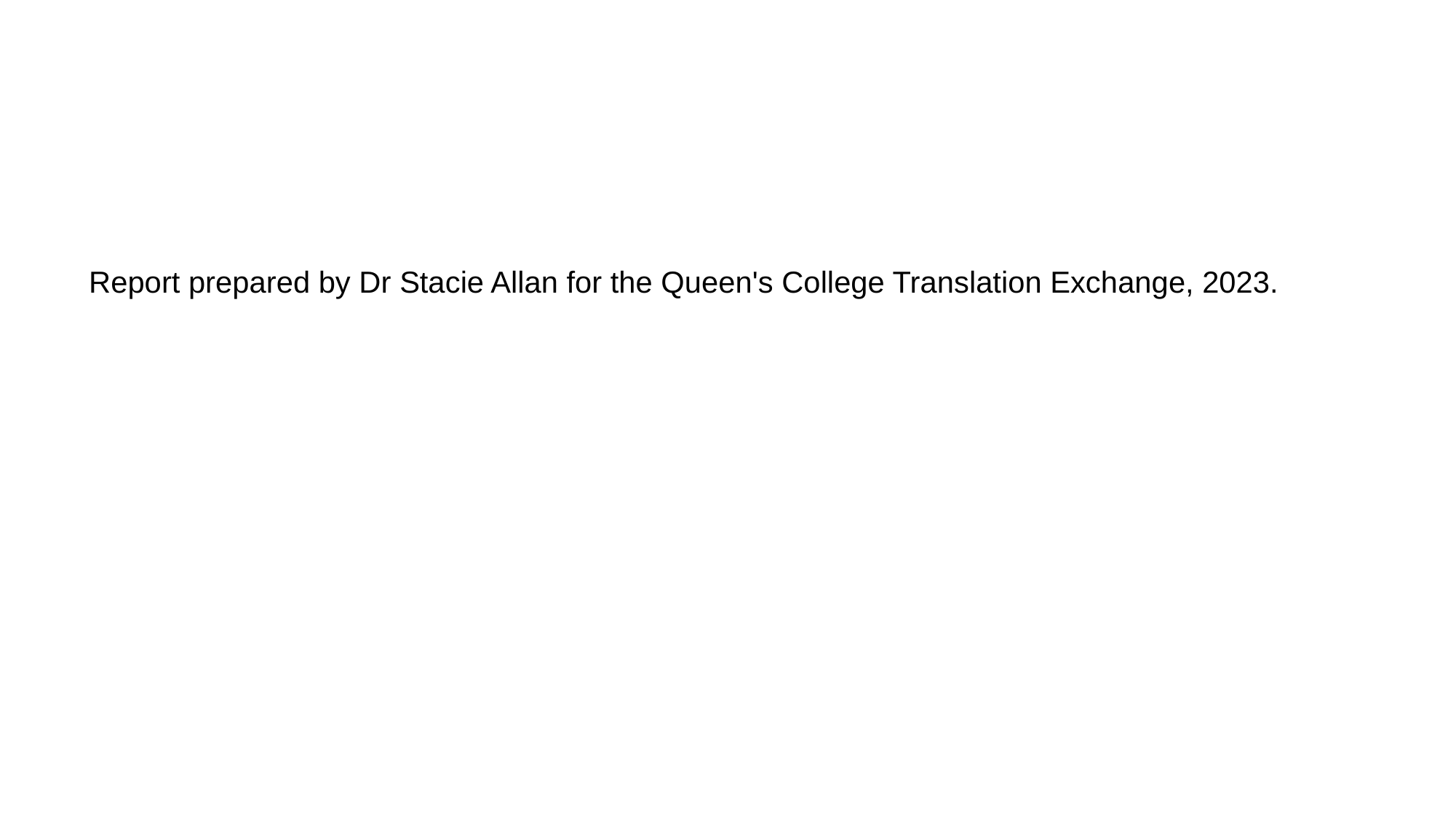

Report prepared by Dr Stacie Allan for the Queen's College Translation Exchange, 2023.